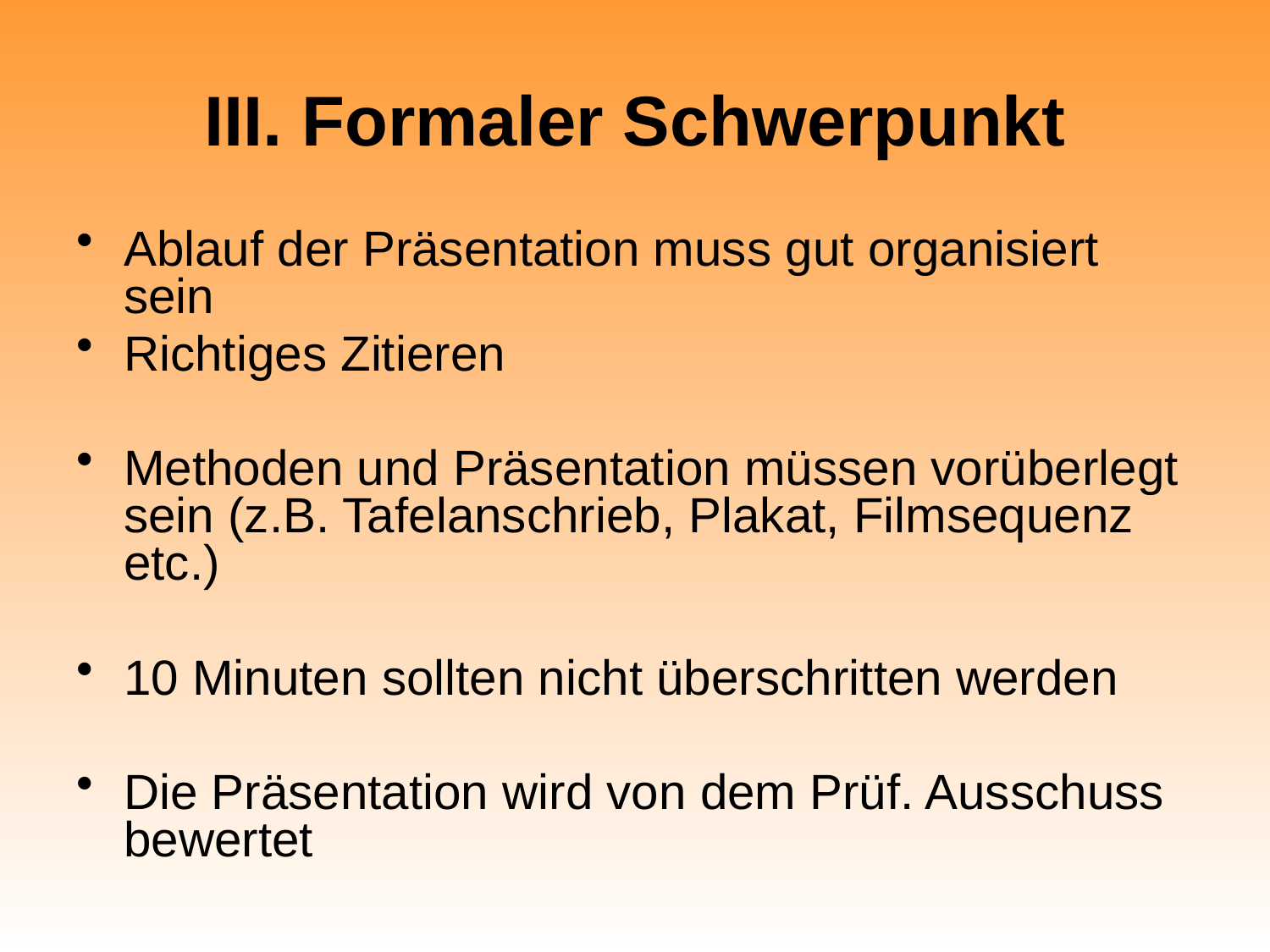

# III. Formaler Schwerpunkt
Ablauf der Präsentation muss gut organisiert sein
Richtiges Zitieren

Methoden und Präsentation müssen vorüberlegt sein (z.B. Tafelanschrieb, Plakat, Filmsequenz etc.)

10 Minuten sollten nicht überschritten werden

Die Präsentation wird von dem Prüf. Ausschuss bewertet